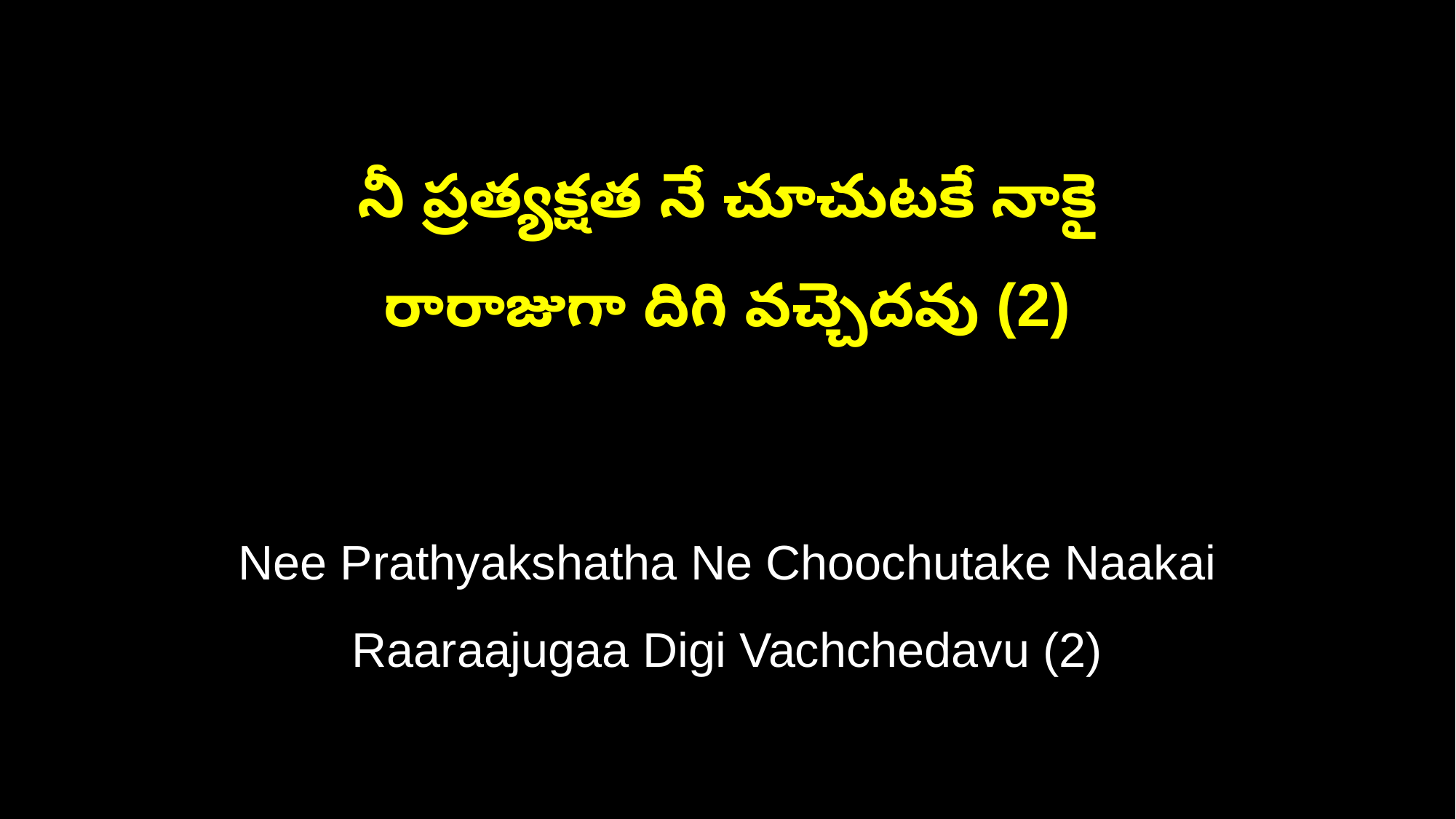

నీ ప్రత్యక్షత నే చూచుటకే నాకై
రారాజుగా దిగి వచ్చెదవు (2)
Nee Prathyakshatha Ne Choochutake Naakai
Raaraajugaa Digi Vachchedavu (2)